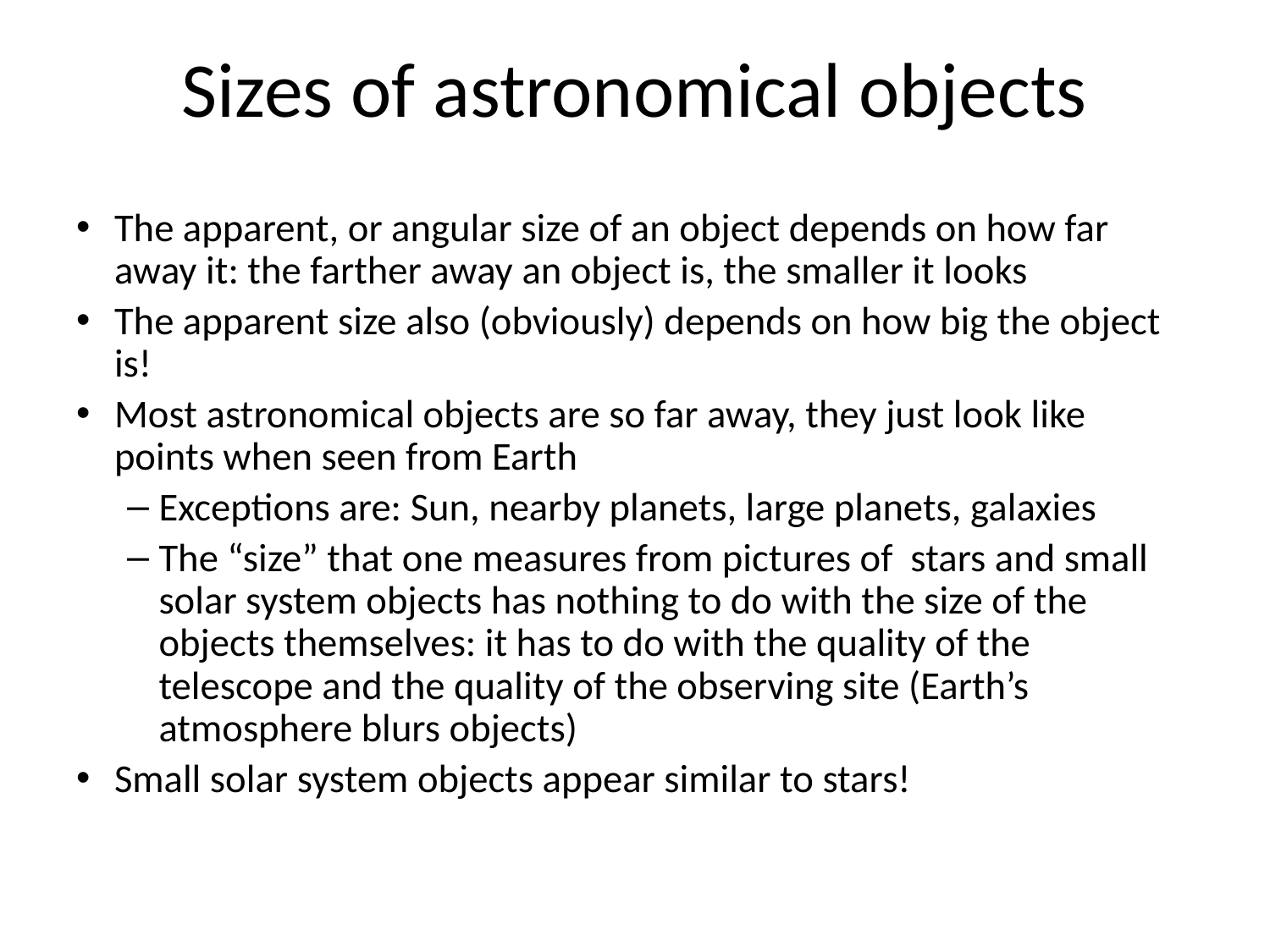

# Sizes of astronomical objects

The apparent, or angular size of an object depends on how far away it: the farther away an object is, the smaller it looks
The apparent size also (obviously) depends on how big the object is!
Most astronomical objects are so far away, they just look like points when seen from Earth
Exceptions are: Sun, nearby planets, large planets, galaxies
The “size” that one measures from pictures of  stars and small solar system objects has nothing to do with the size of the objects themselves: it has to do with the quality of the telescope and the quality of the observing site (Earth’s atmosphere blurs objects)
Small solar system objects appear similar to stars!